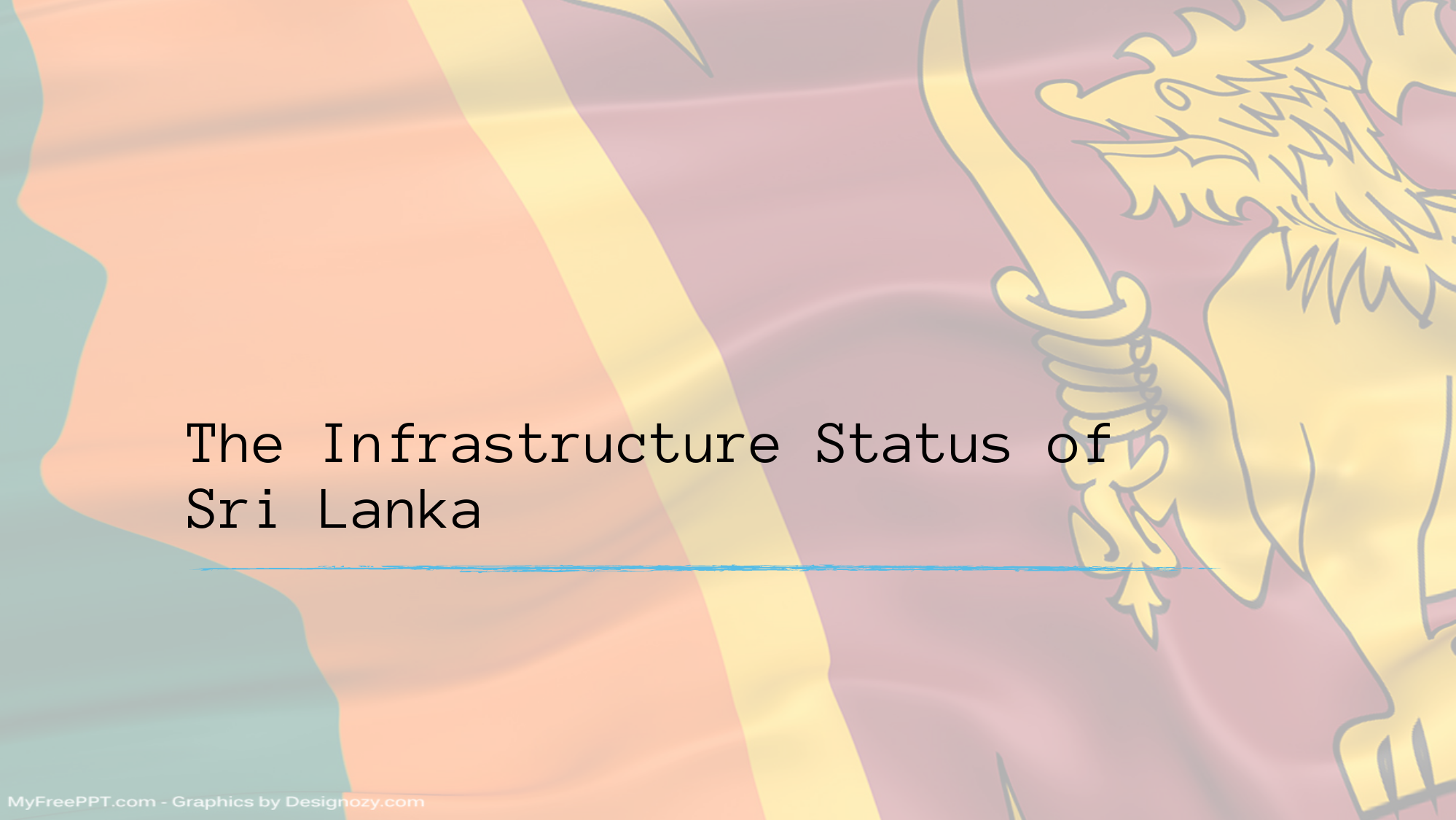

# The Infrastructure Status of Sri Lanka